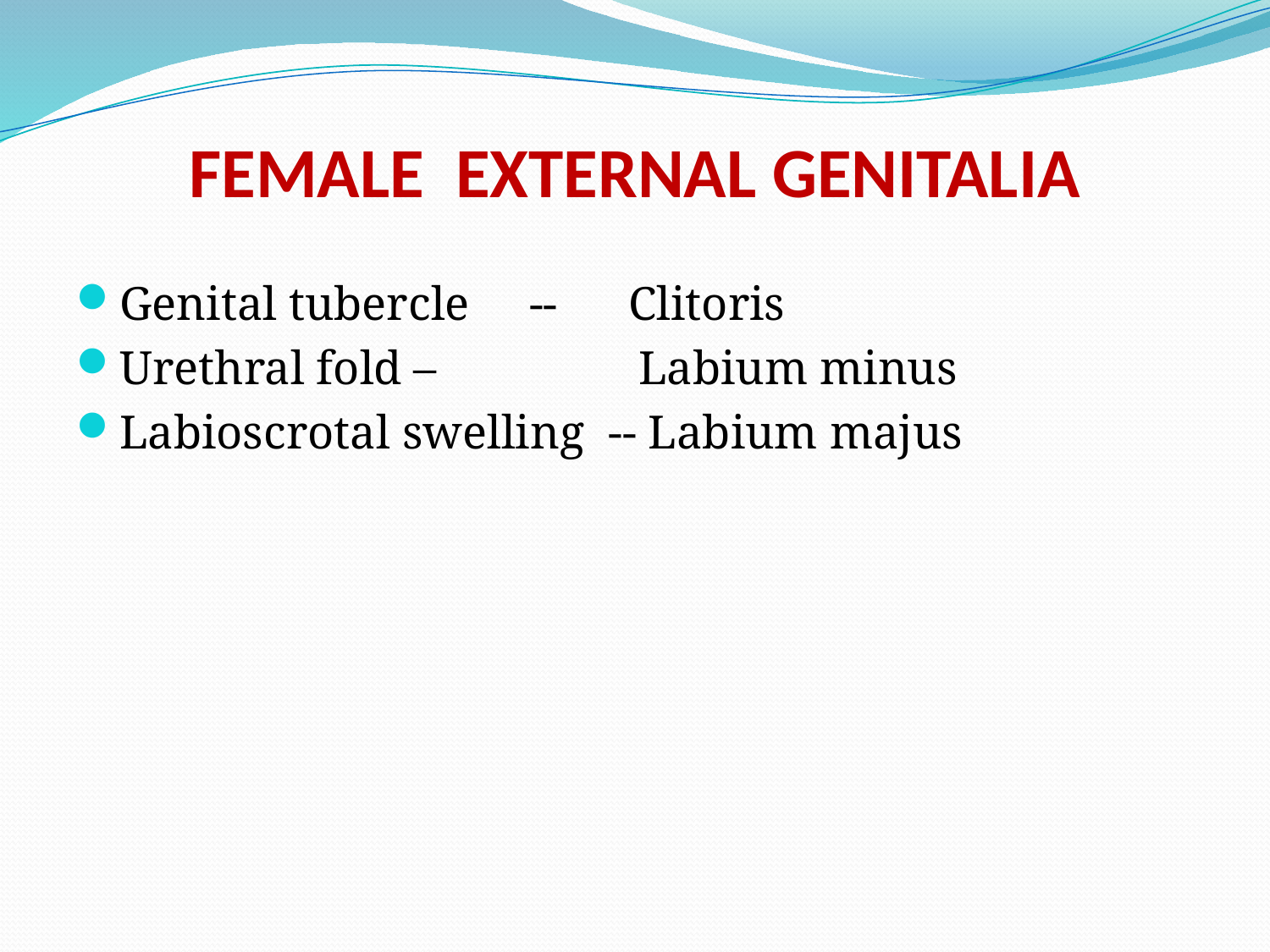

# FEMALE  EXTERNAL GENITALIA
Genital tubercle     --      Clitoris
Urethral fold –                 Labium minus
Labioscrotal swelling  -- Labium majus